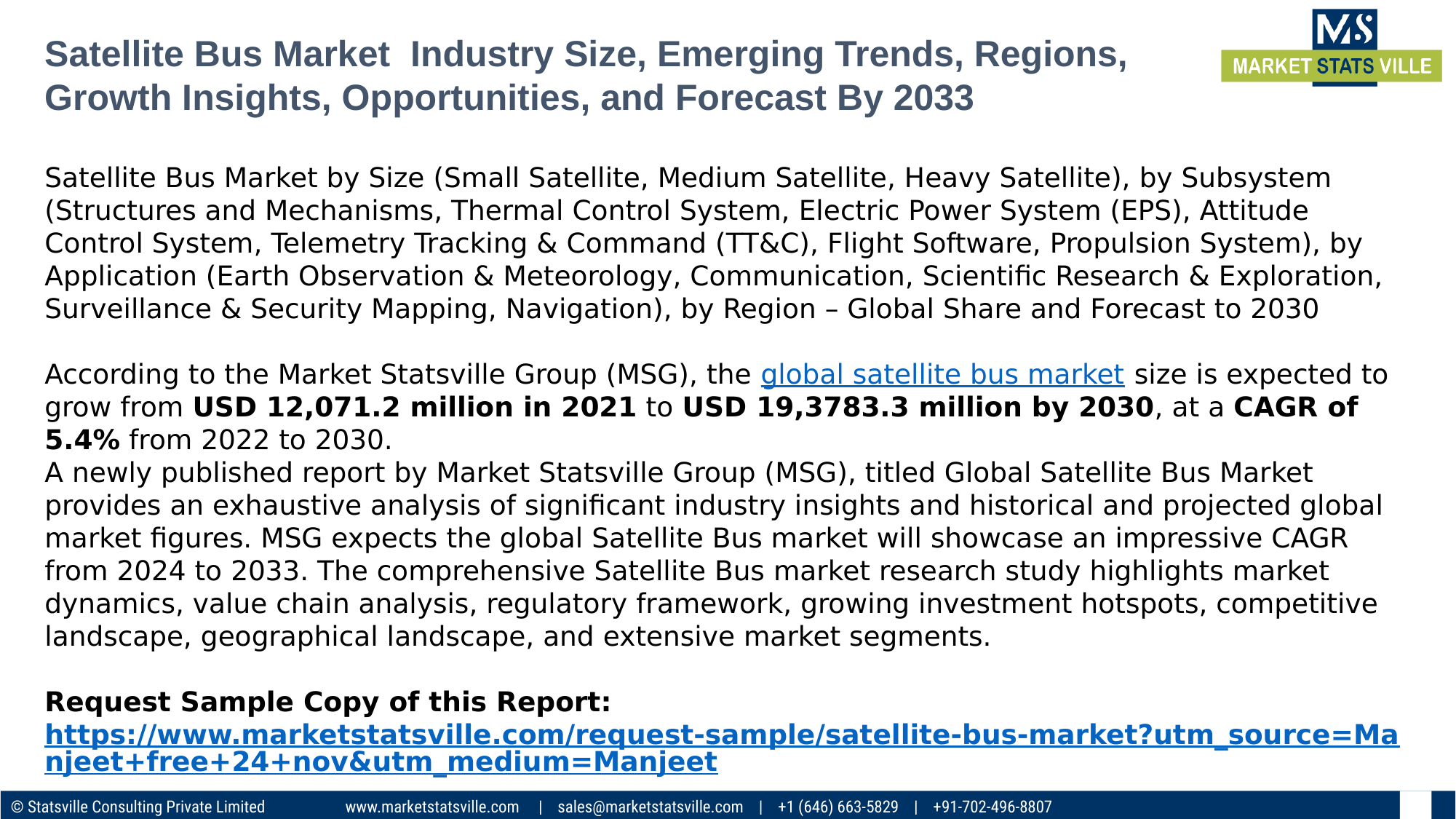

Satellite Bus Market  Industry Size, Emerging Trends, Regions, Growth Insights, Opportunities, and Forecast By 2033
Satellite Bus Market by Size (Small Satellite, Medium Satellite, Heavy Satellite), by Subsystem (Structures and Mechanisms, Thermal Control System, Electric Power System (EPS), Attitude Control System, Telemetry Tracking & Command (TT&C), Flight Software, Propulsion System), by Application (Earth Observation & Meteorology, Communication, Scientific Research & Exploration, Surveillance & Security Mapping, Navigation), by Region – Global Share and Forecast to 2030

According to the Market Statsville Group (MSG), the global satellite bus market size is expected to grow from USD 12,071.2 million in 2021 to USD 19,3783.3 million by 2030, at a CAGR of 5.4% from 2022 to 2030.
A newly published report by Market Statsville Group (MSG), titled Global Satellite Bus Market provides an exhaustive analysis of significant industry insights and historical and projected global market figures. MSG expects the global Satellite Bus market will showcase an impressive CAGR from 2024 to 2033. The comprehensive Satellite Bus market research study highlights market dynamics, value chain analysis, regulatory framework, growing investment hotspots, competitive landscape, geographical landscape, and extensive market segments.

Request Sample Copy of this Report: https://www.marketstatsville.com/request-sample/satellite-bus-market?utm_source=Manjeet+free+24+nov&utm_medium=Manjeet